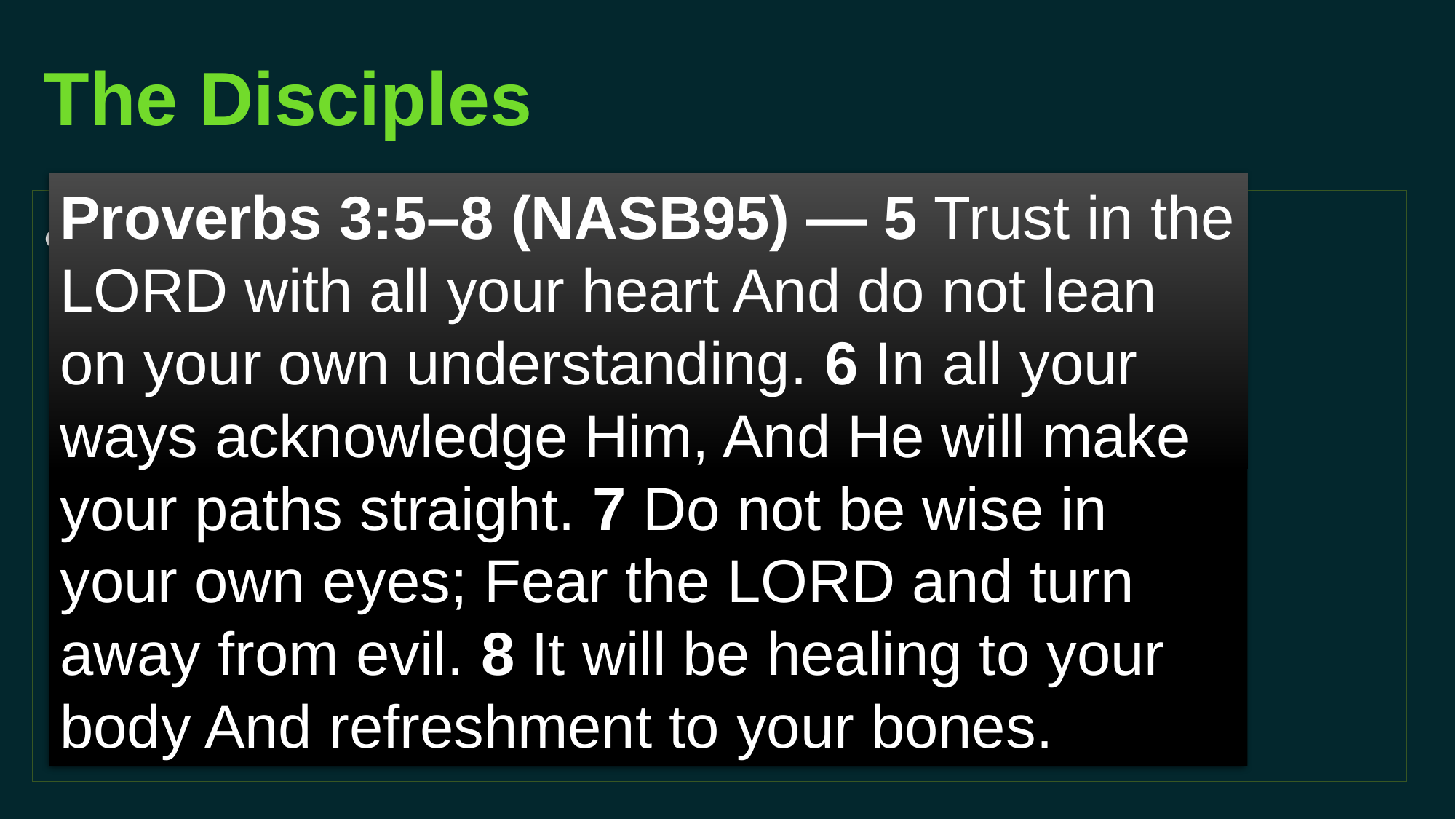

# The Disciples
Proverbs 3:5–8 (NASB95) — 5 Trust in the Lord with all your heart And do not lean on your own understanding. 6 In all your ways acknowledge Him, And He will make your paths straight. 7 Do not be wise in your own eyes; Fear the Lord and turn away from evil. 8 It will be healing to your body And refreshment to your bones.
What was Jesus looking for?
Well educated?
Wealthy?
Highly esteemed?
Moral?